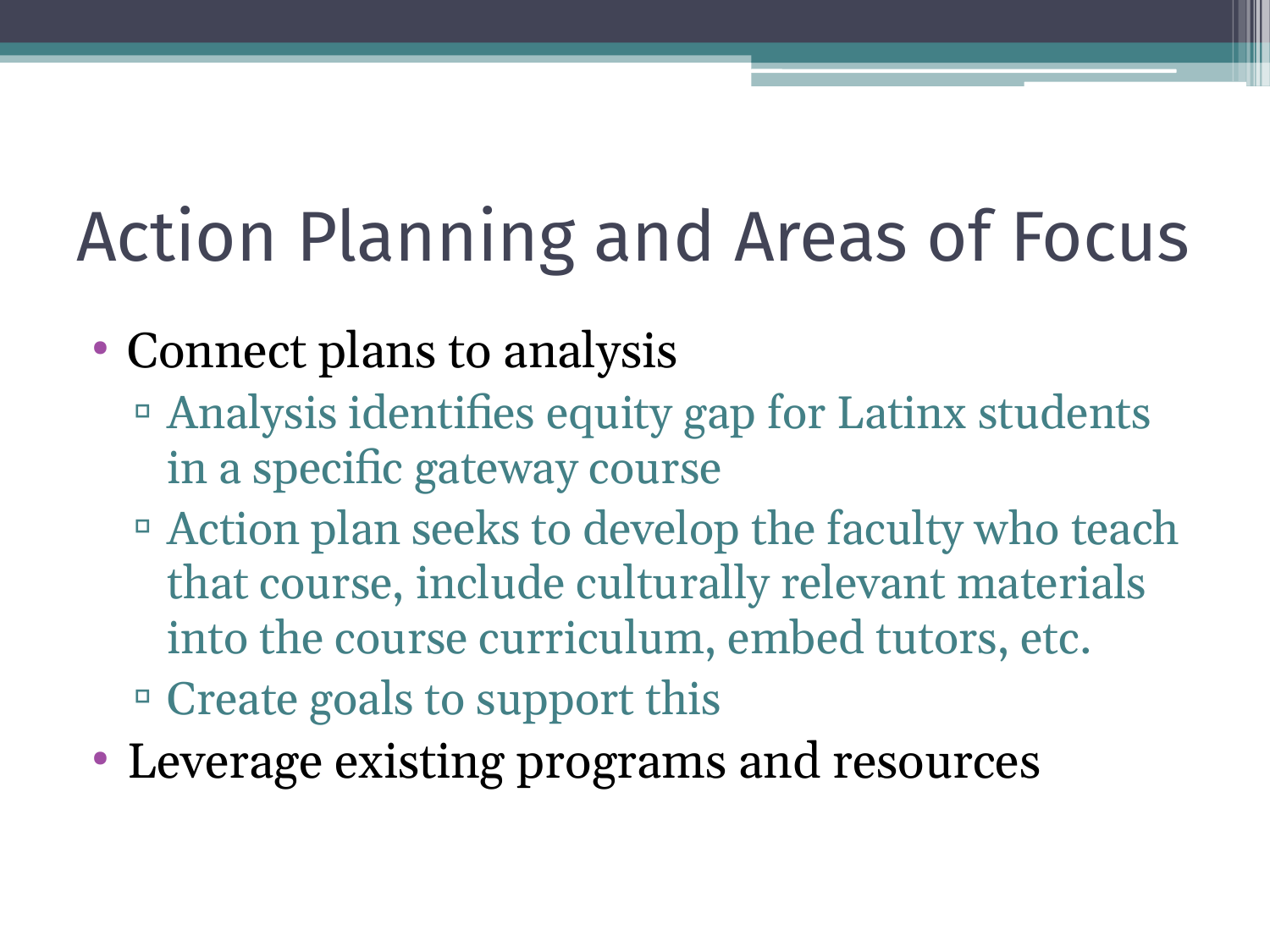

# Action Planning and Areas of Focus
Connect plans to analysis
Analysis identifies equity gap for Latinx students in a specific gateway course
Action plan seeks to develop the faculty who teach that course, include culturally relevant materials into the course curriculum, embed tutors, etc.
Create goals to support this
Leverage existing programs and resources